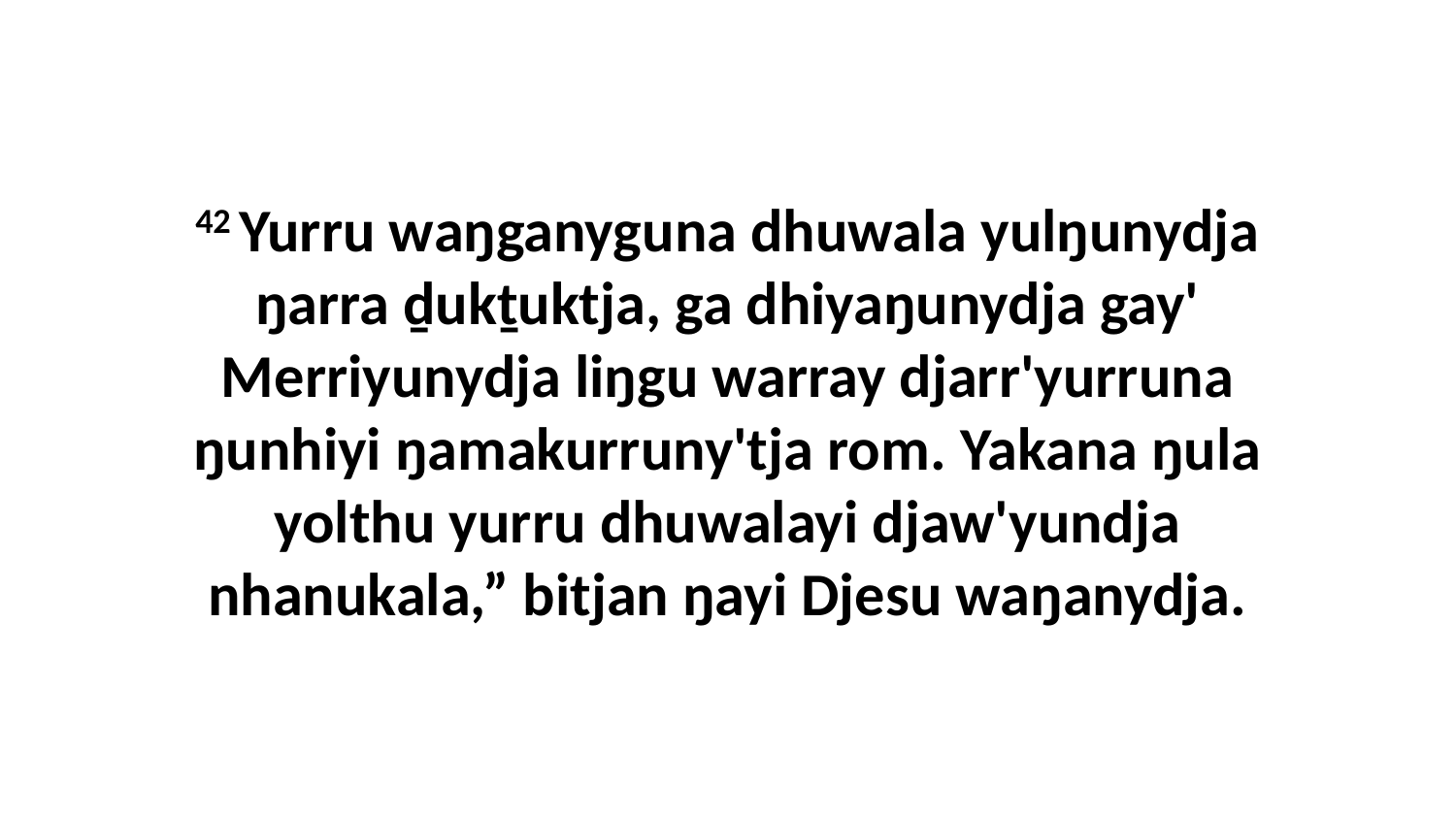

42 Yurru waŋganyguna dhuwala yulŋunydja ŋarra ḏukṯuktja, ga dhiyaŋunydja gay' Merriyunydja liŋgu warray djarr'yurruna ŋunhiyi ŋamakurruny'tja rom. Yakana ŋula yolthu yurru dhuwalayi djaw'yundja nhanukala,” bitjan ŋayi Djesu waŋanydja.